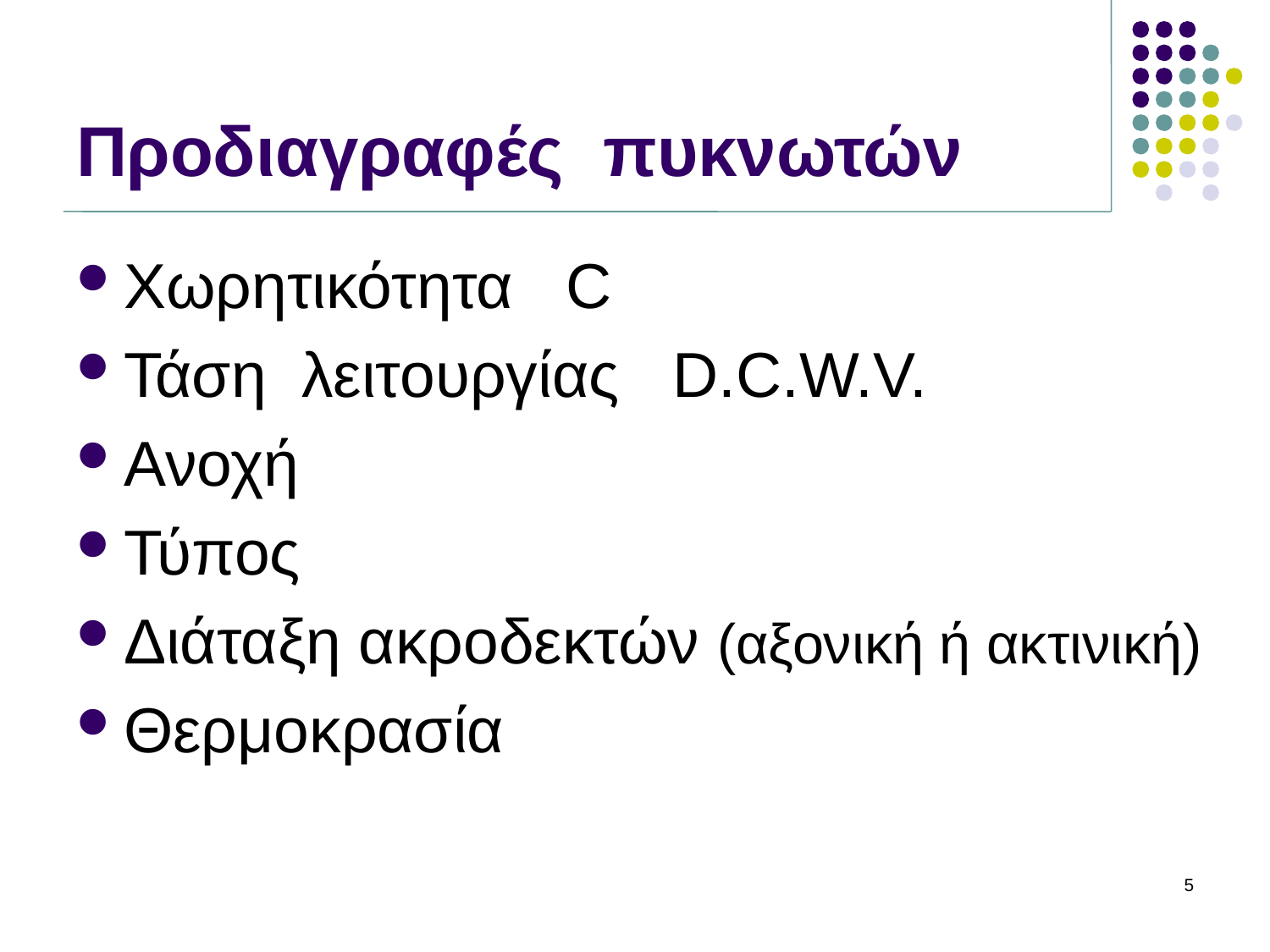

# Προδιαγραφές  πυκνωτών
Χωρητικότητα   C
Τάση  λειτουργίας   D.C.W.V.
Ανοχή
Τύπος
Διάταξη ακροδεκτών (αξονική ή ακτινική)
Θερμοκρασία
5